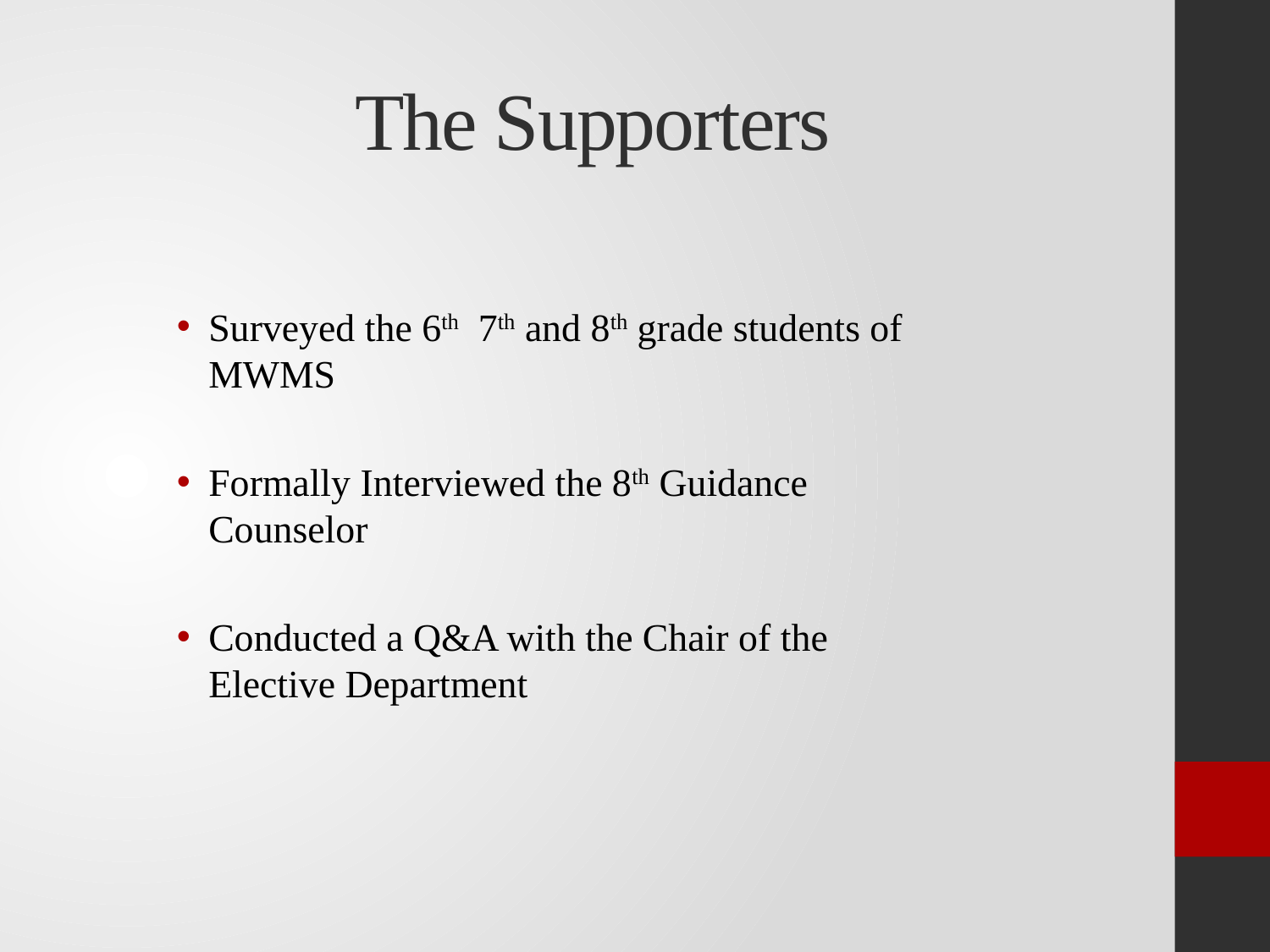

# The Supporters
Surveyed the 6th  7th and 8th grade students of MWMS

Formally Interviewed the 8th Guidance Counselor

Conducted a Q&A with the Chair of the Elective Department